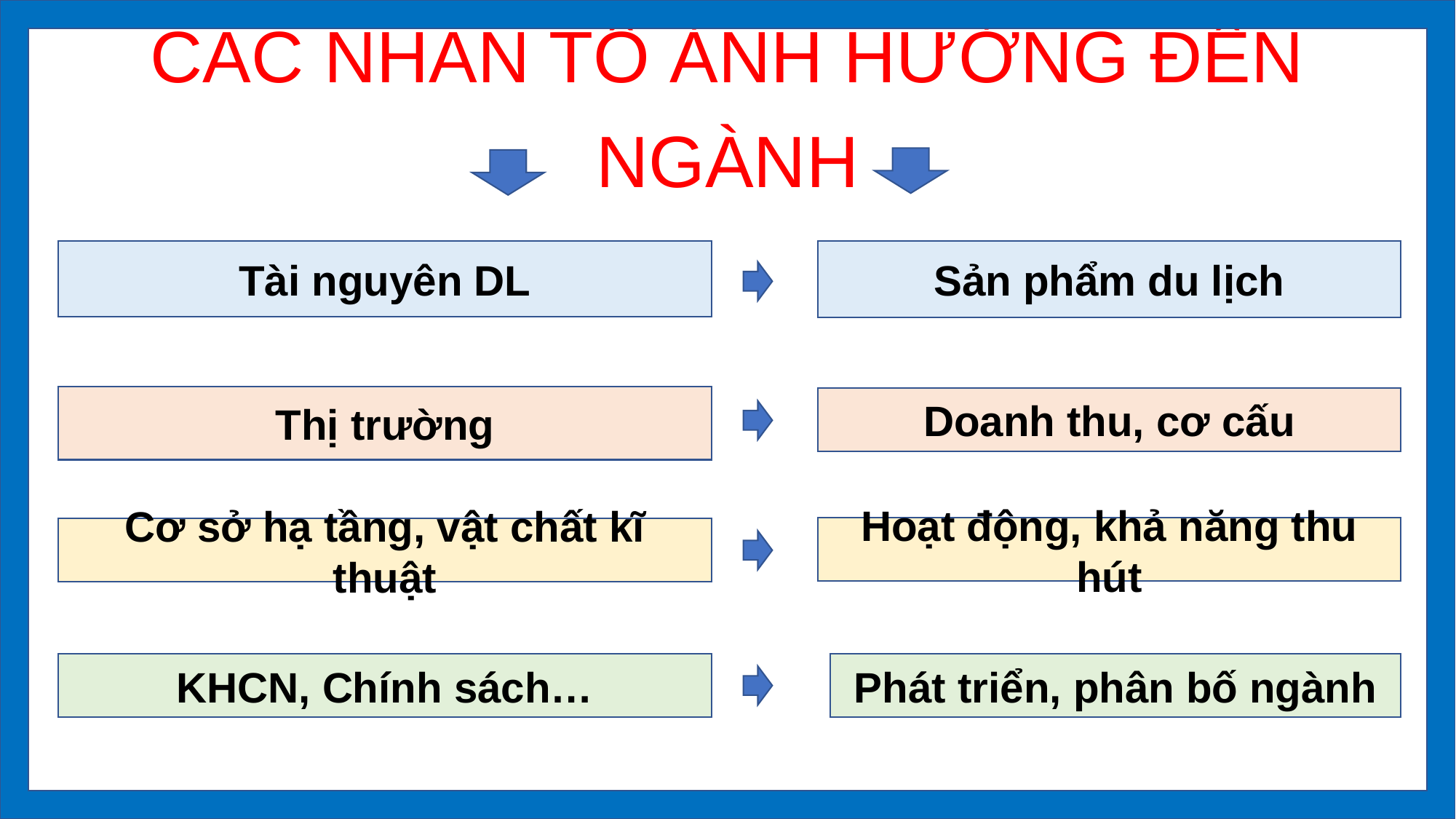

CÁC NHÂN TỐ ẢNH HƯỞNG ĐẾN NGÀNH

Tài nguyên DL
Sản phẩm du lịch

Thị trường
Doanh thu, cơ cấu

Hoạt động, khả năng thu hút
Cơ sở hạ tầng, vật chất kĩ thuật

KHCN, Chính sách…
Phát triển, phân bố ngành